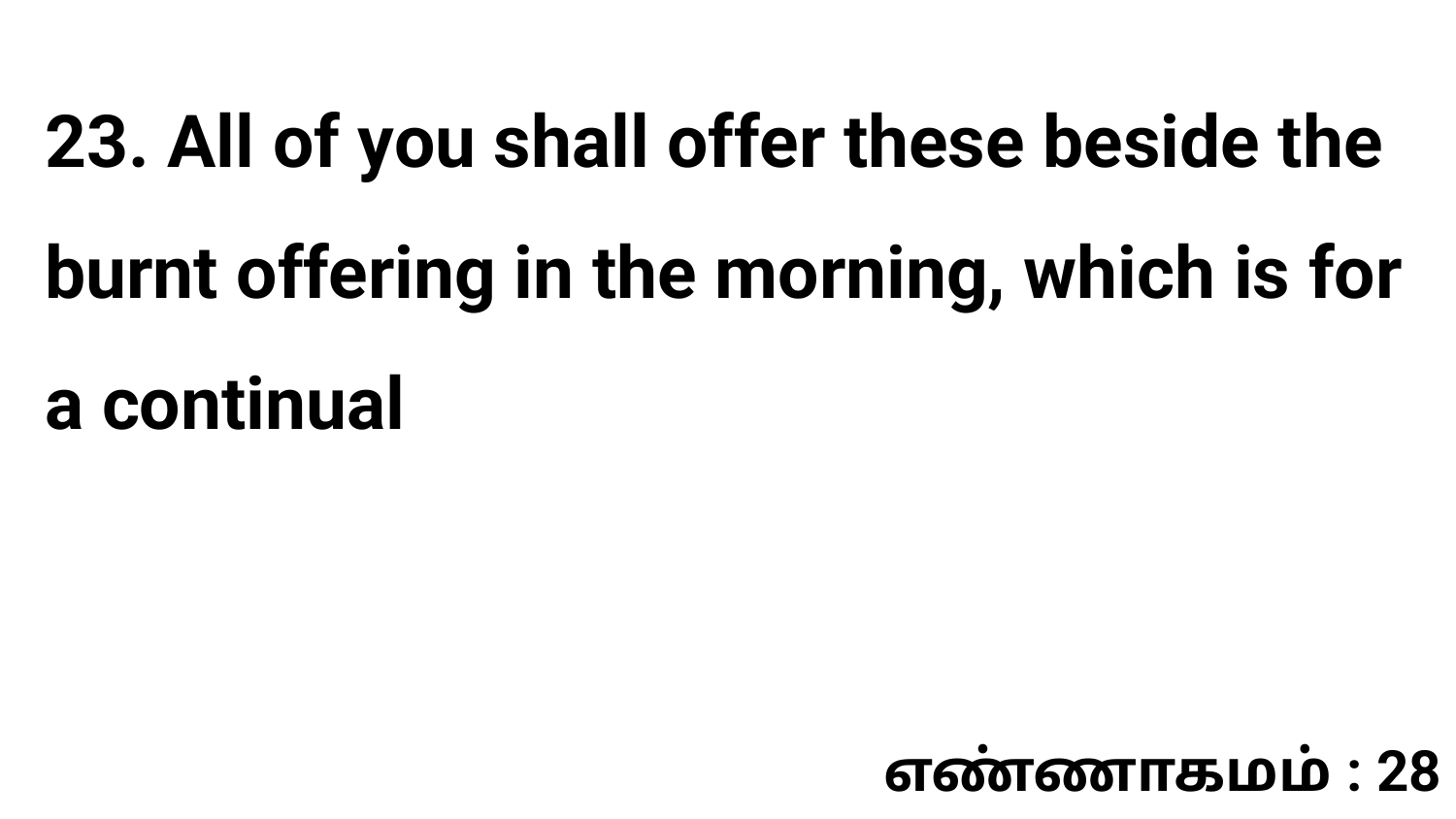

23. All of you shall offer these beside the burnt offering in the morning, which is for a continual
எண்ணாகமம் : 28